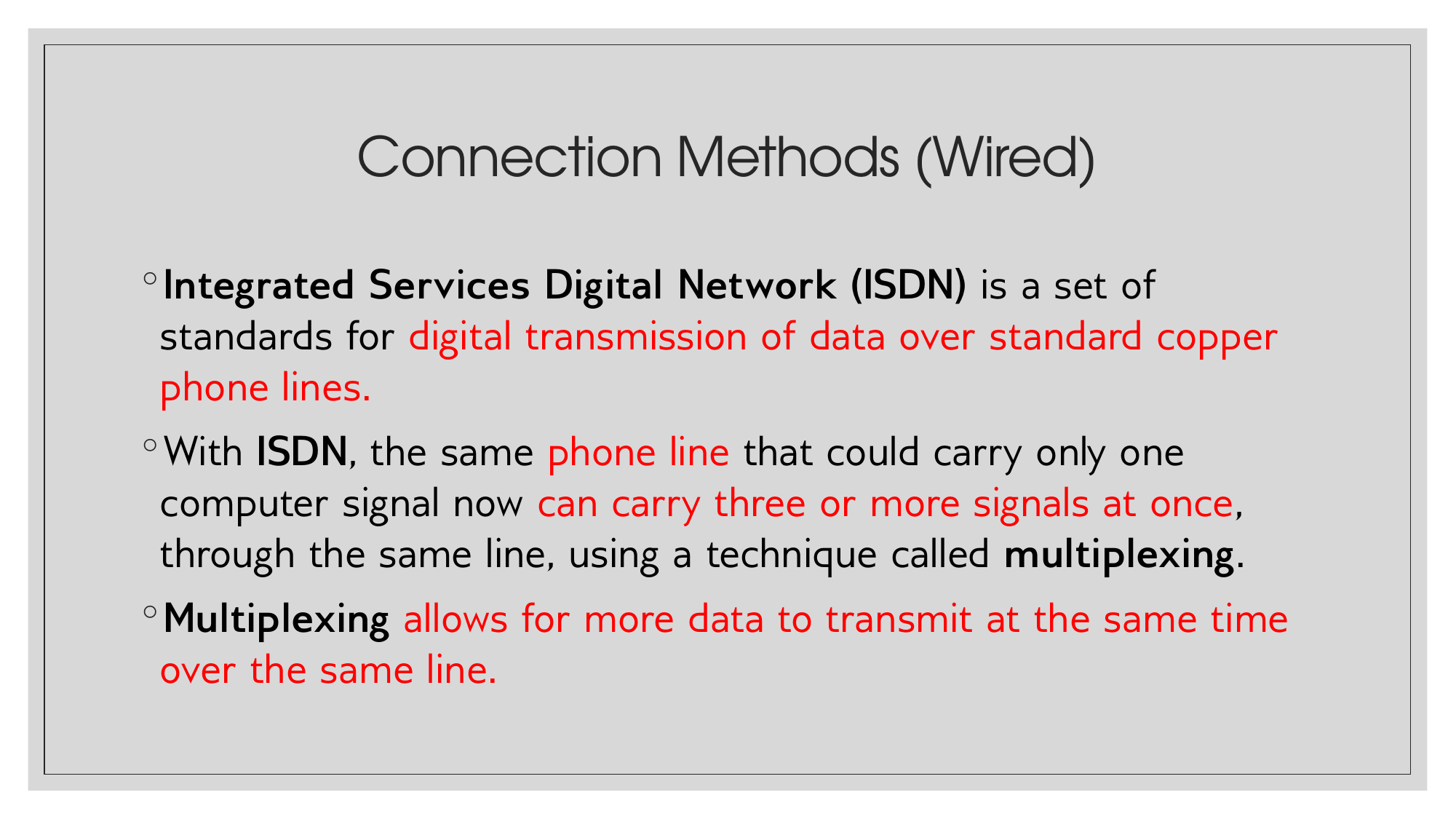

# Connection Methods (Wired)
Integrated Services Digital Network (ISDN) is a set of standards for digital transmission of data over standard copper phone lines.
With ISDN, the same phone line that could carry only one computer signal now can carry three or more signals at once, through the same line, using a technique called multiplexing.
Multiplexing allows for more data to transmit at the same time over the same line.